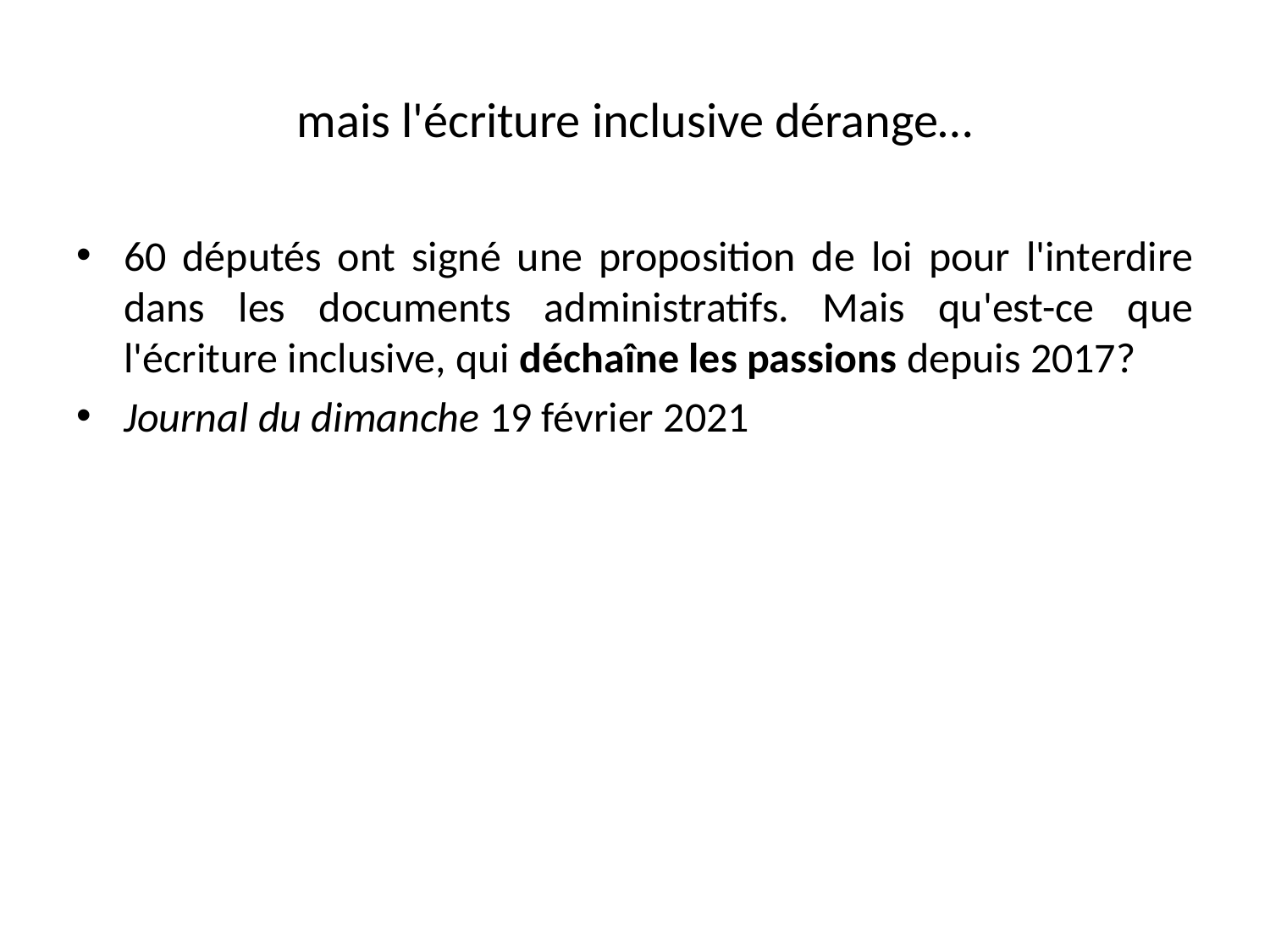

# mais l'écriture inclusive dérange…
60 députés ont signé une proposition de loi pour l'interdire dans les documents administratifs. Mais qu'est-ce que l'écriture inclusive, qui déchaîne les passions depuis 2017?
Journal du dimanche 19 février 2021